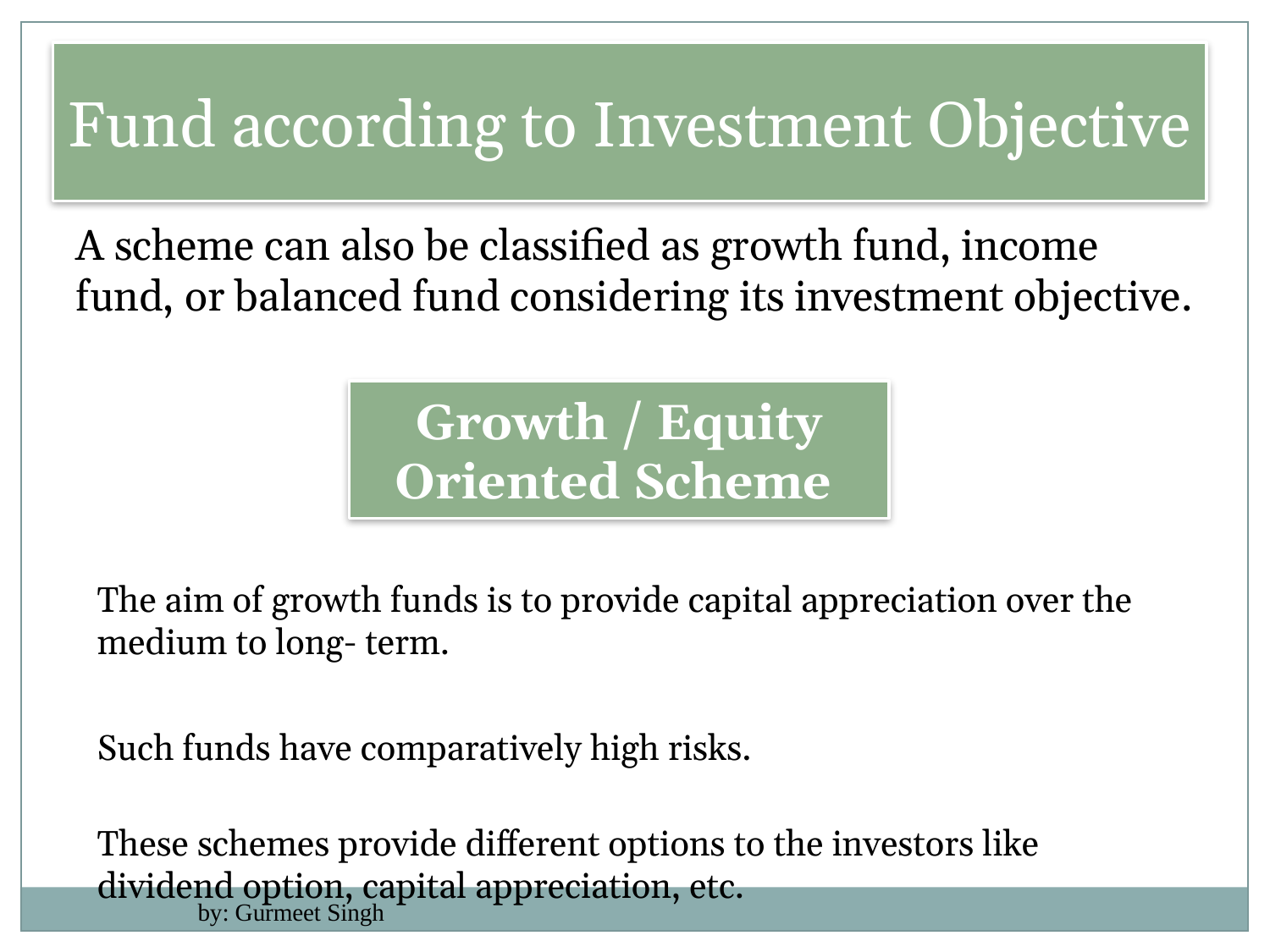

Fund according to Investment Objective
A scheme can also be classified as growth fund, income fund, or balanced fund considering its investment objective.
Growth / Equity Oriented Scheme
The aim of growth funds is to provide capital appreciation over the medium to long- term.
Such funds have comparatively high risks.
These schemes provide different options to the investors like dividend option, capital appreciation, etc.
by: Gurmeet Singh